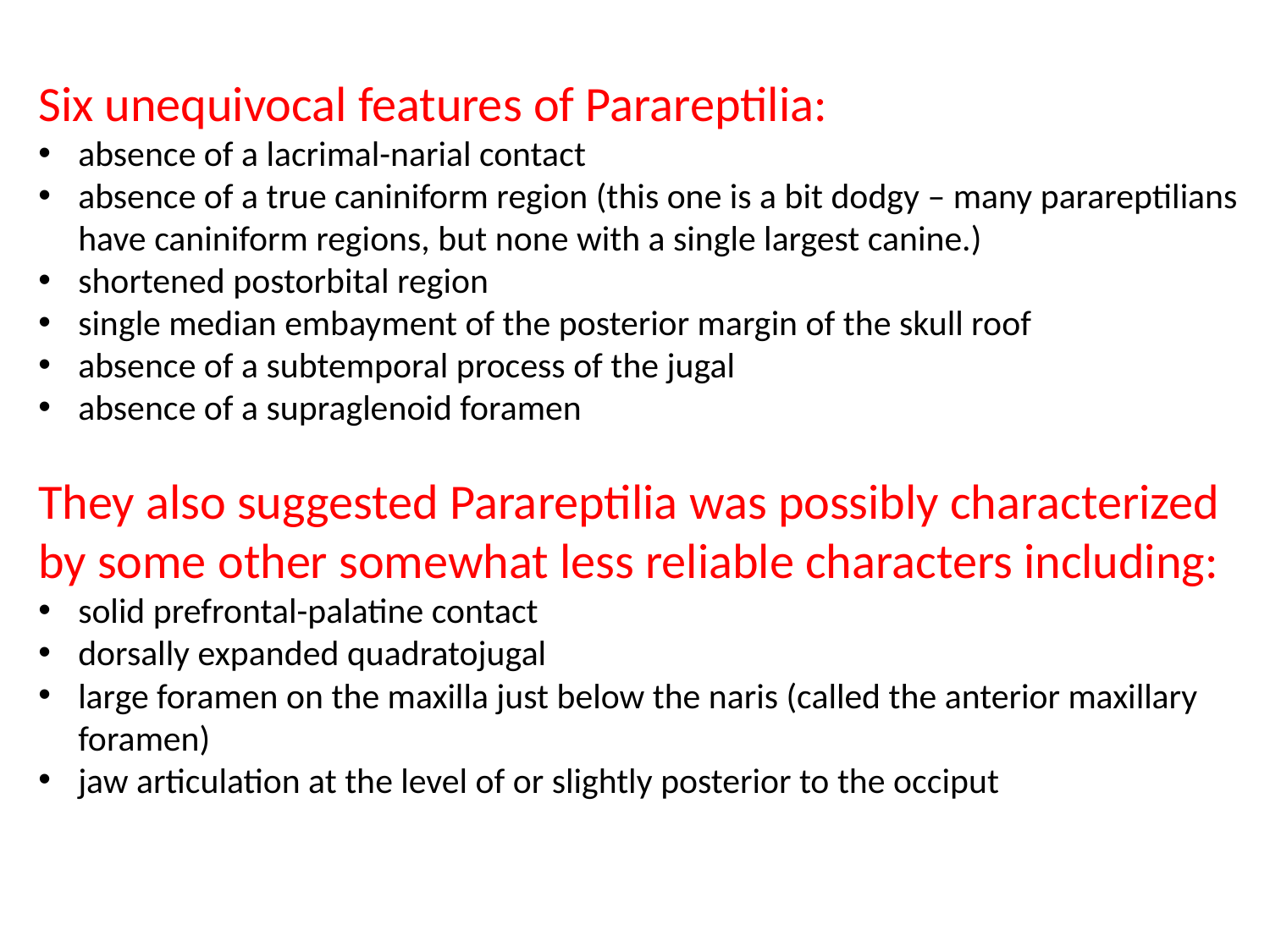

Six unequivocal features of Parareptilia:
absence of a lacrimal-narial contact
absence of a true caniniform region (this one is a bit dodgy – many parareptilians have caniniform regions, but none with a single largest canine.)
shortened postorbital region
single median embayment of the posterior margin of the skull roof
absence of a subtemporal process of the jugal
absence of a supraglenoid foramen

They also suggested Parareptilia was possibly characterized by some other somewhat less reliable characters including:
solid prefrontal-palatine contact
dorsally expanded quadratojugal
large foramen on the maxilla just below the naris (called the anterior maxillary foramen)
jaw articulation at the level of or slightly posterior to the occiput